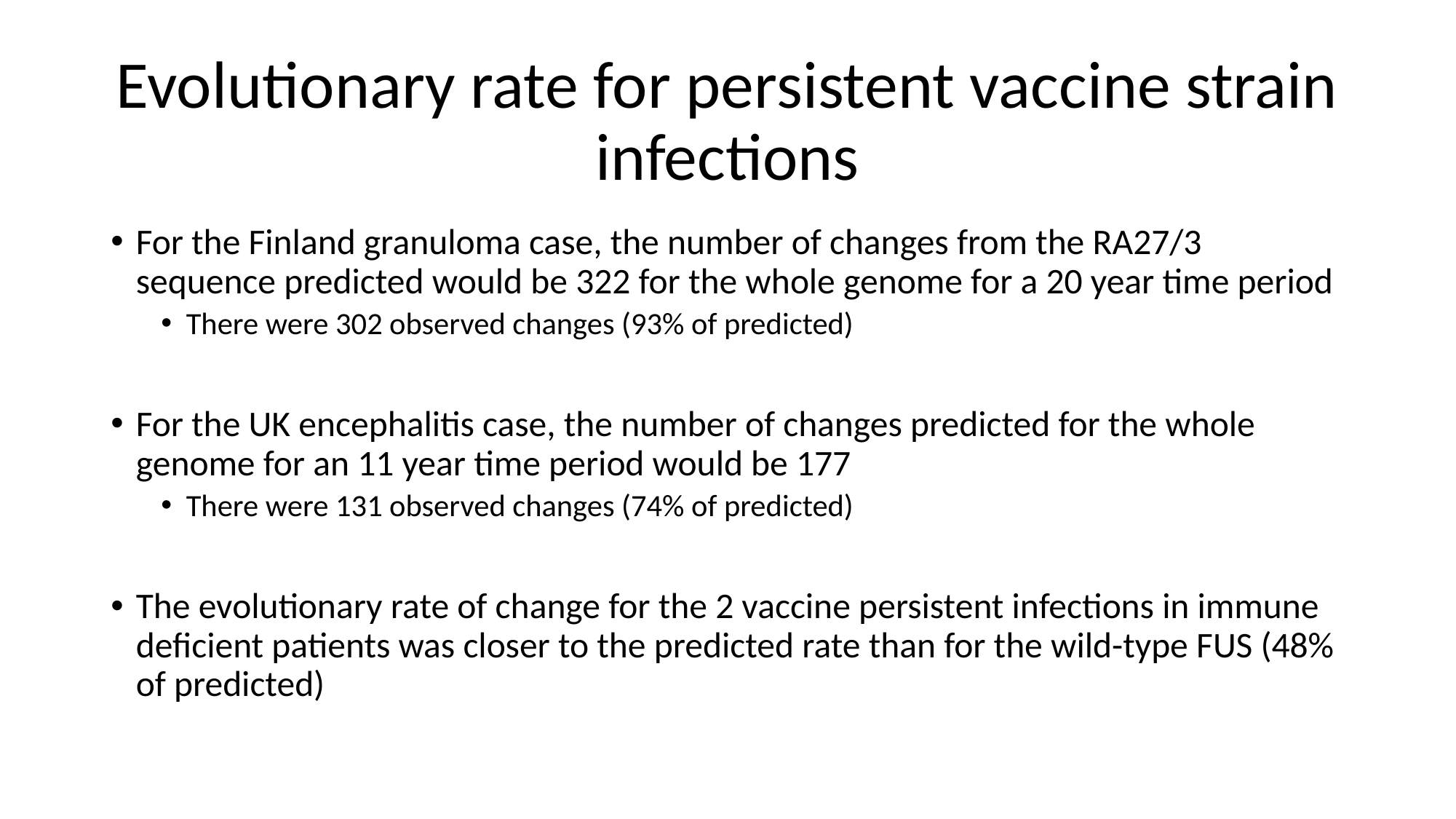

# Evolutionary rate for persistent vaccine strain infections
For the Finland granuloma case, the number of changes from the RA27/3 sequence predicted would be 322 for the whole genome for a 20 year time period
There were 302 observed changes (93% of predicted)

For the UK encephalitis case, the number of changes predicted for the whole genome for an 11 year time period would be 177
There were 131 observed changes (74% of predicted)

The evolutionary rate of change for the 2 vaccine persistent infections in immune deficient patients was closer to the predicted rate than for the wild-type FUS (48% of predicted)